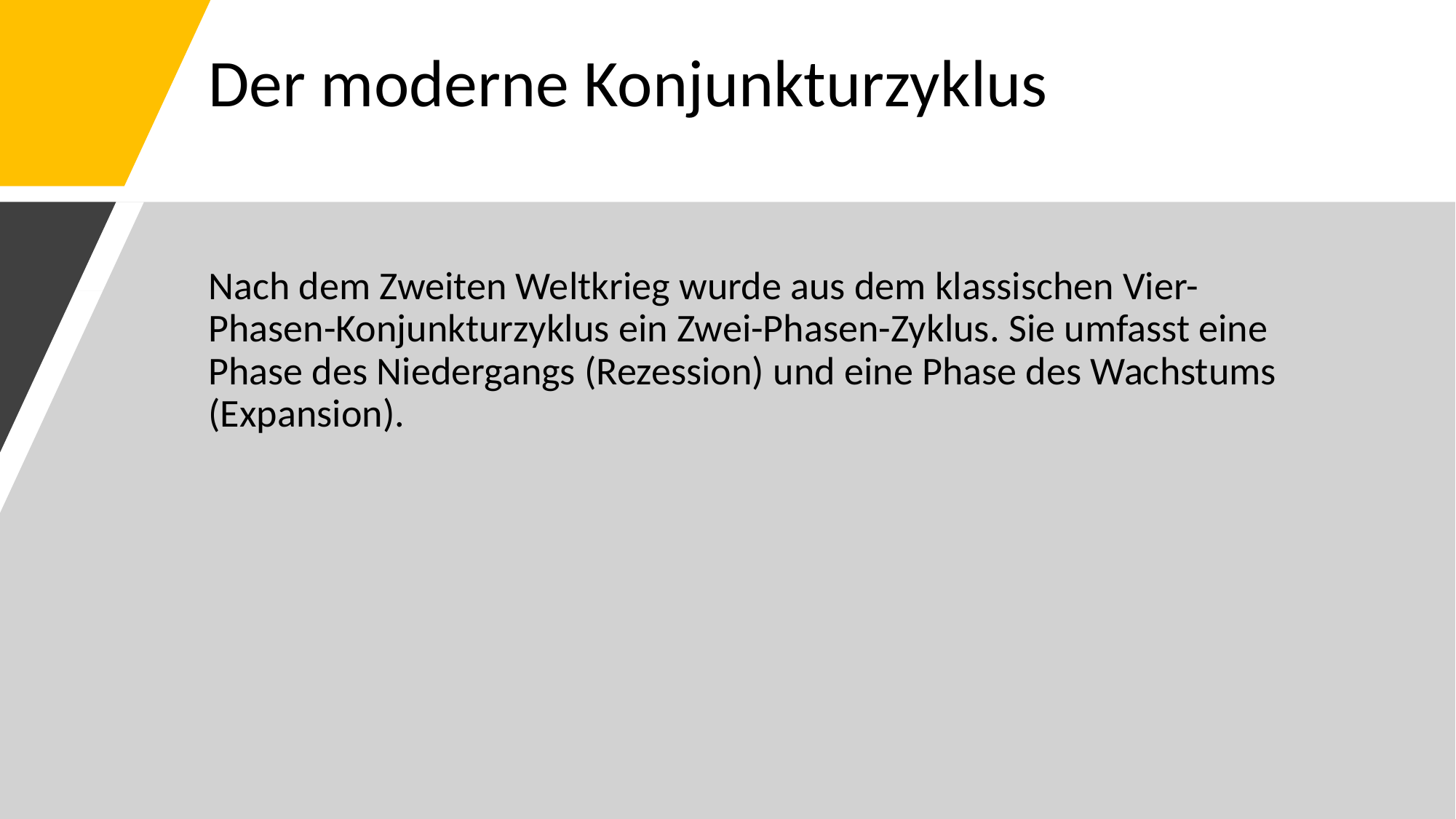

# Der moderne Konjunkturzyklus

Nach dem Zweiten Weltkrieg wurde aus dem klassischen Vier-Phasen-Konjunkturzyklus ein Zwei-Phasen-Zyklus. Sie umfasst eine Phase des Niedergangs (Rezession) und eine Phase des Wachstums (Expansion).